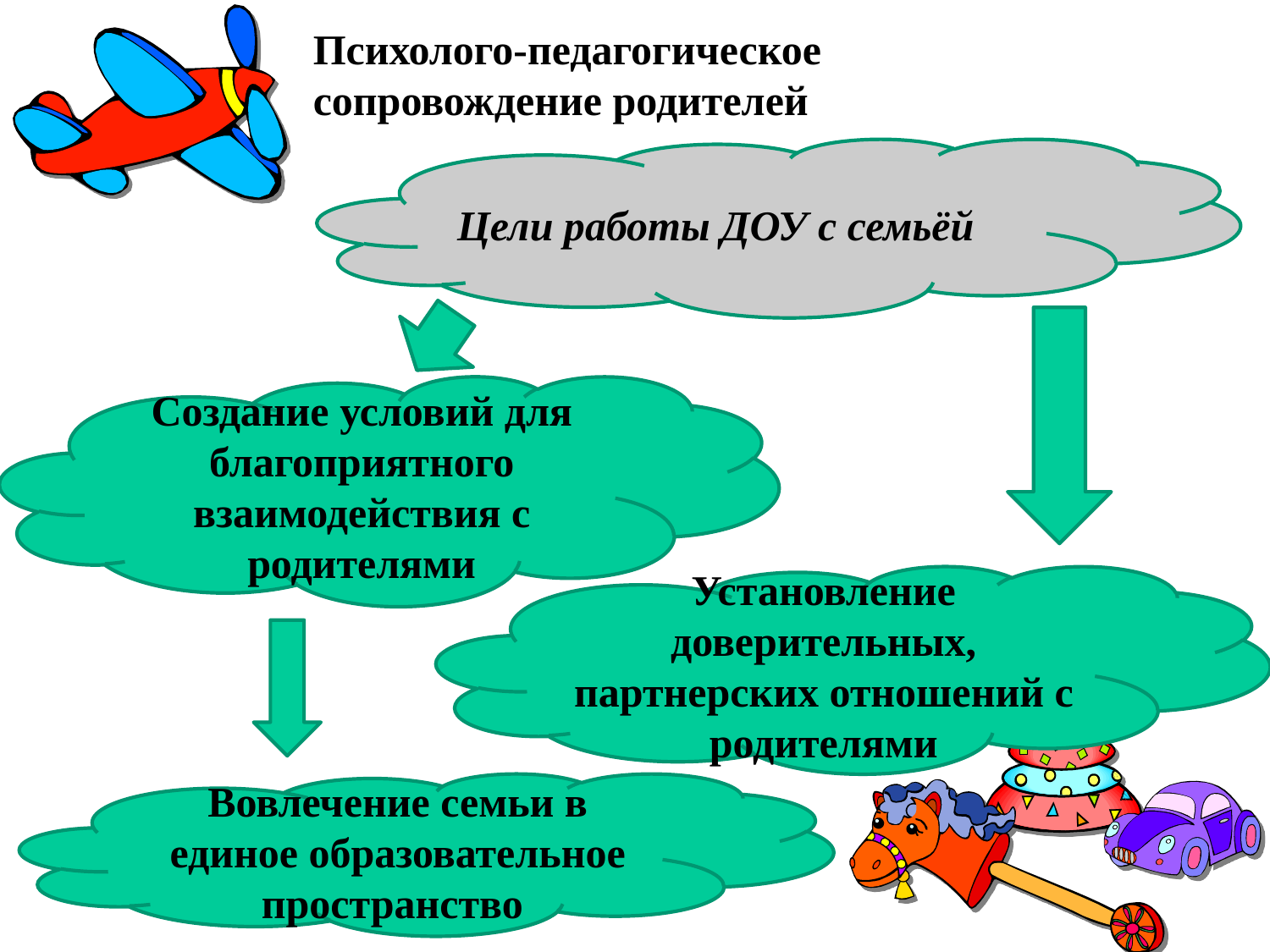

Психолого-педагогическое           сопровождение родителей
Цели работы ДОУ с семьёй

Создание условий для благоприятного взаимодействия с родителями

Установление доверительных, партнерских отношений с родителями

Вовлечение семьи в единое образовательное пространство